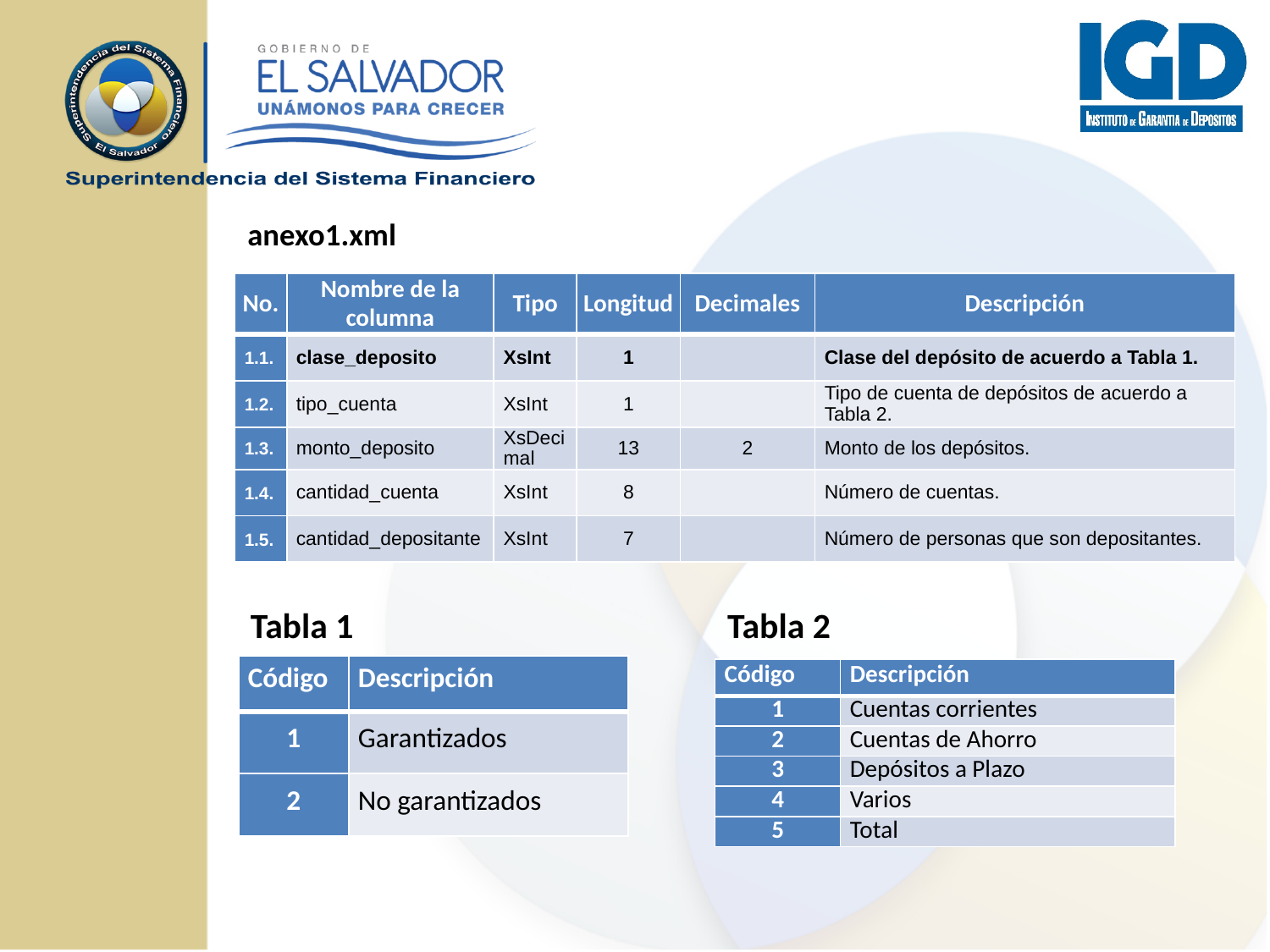

anexo1.xml

| No. | Nombre de la columna | Tipo | Longitud | Decimales | Descripción |
| --- | --- | --- | --- | --- | --- |
| 1.1. | clase\_deposito | XsInt | 1 |  | Clase del depósito de acuerdo a Tabla 1. |
| 1.2. | tipo\_cuenta | XsInt | 1 |  | Tipo de cuenta de depósitos de acuerdo a Tabla 2. |
| 1.3. | monto\_deposito | XsDecimal | 13 | 2 | Monto de los depósitos. |
| 1.4. | cantidad\_cuenta | XsInt | 8 |  | Número de cuentas. |
| 1.5. | cantidad\_depositante | XsInt | 7 |  | Número de personas que son depositantes. |
Tabla 1

Tabla 2

| Código | Descripción |
| --- | --- |
| 1 | Garantizados |
| 2 | No garantizados |
| Código | Descripción |
| --- | --- |
| 1 | Cuentas corrientes |
| 2 | Cuentas de Ahorro |
| 3 | Depósitos a Plazo |
| 4 | Varios |
| 5 | Total |